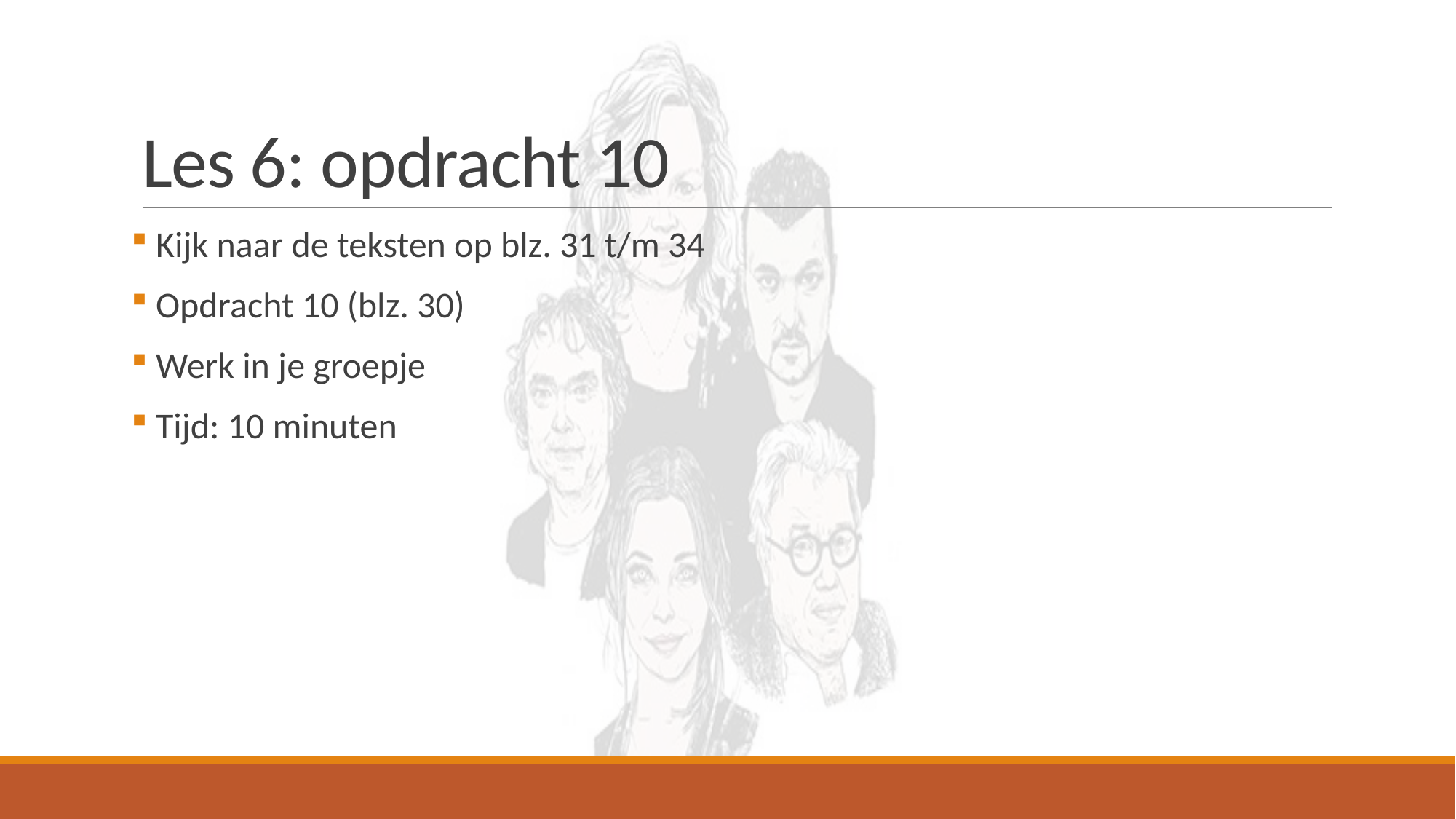

# Les 6: opdracht 10
 Kijk naar de teksten op blz. 31 t/m 34
 Opdracht 10 (blz. 30)
 Werk in je groepje
 Tijd: 10 minuten